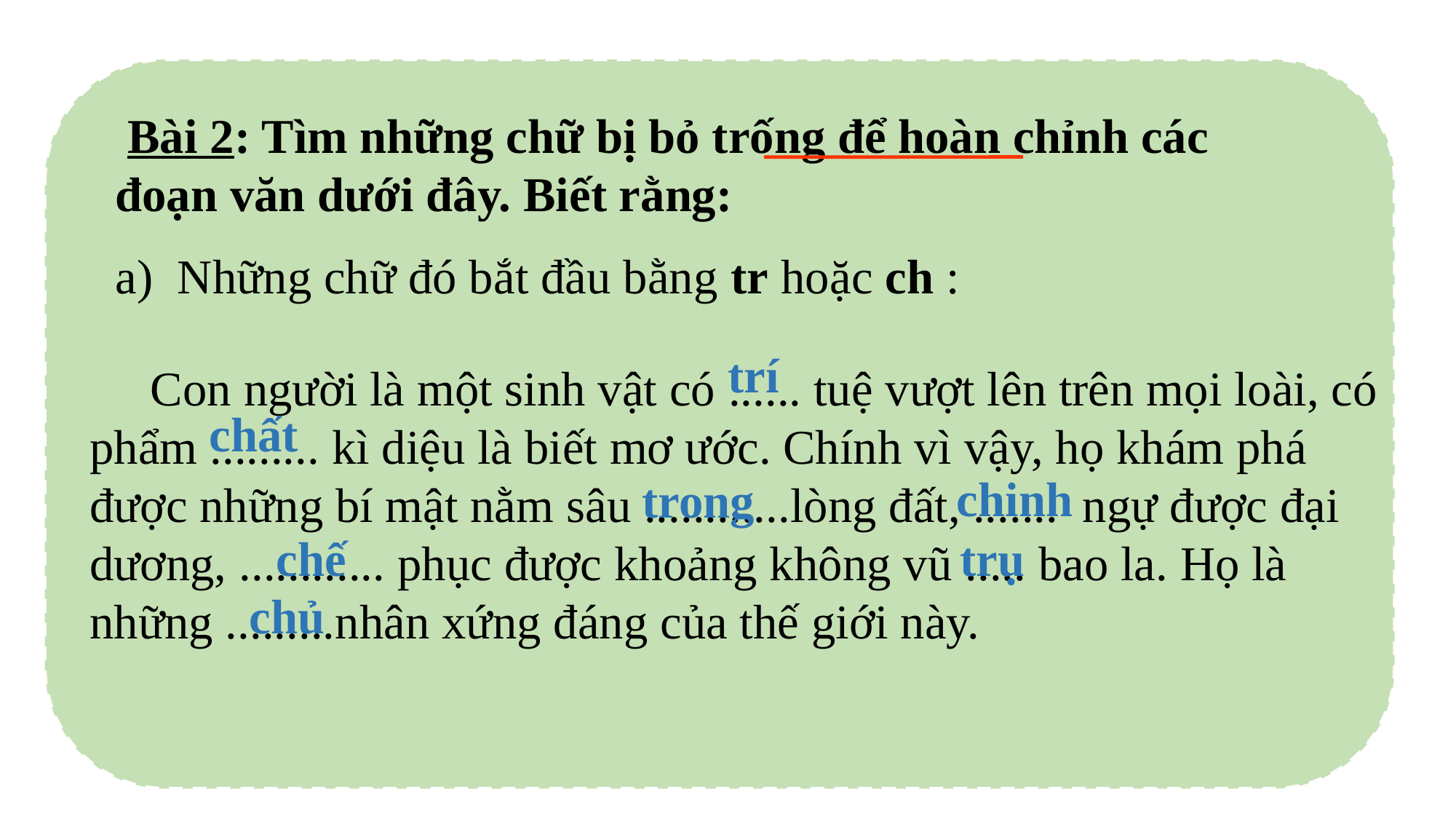

Bài 2: Tìm những chữ bị bỏ trống để hoàn chỉnh các đoạn văn dưới đây. Biết rằng:
a)  Những chữ đó bắt đầu bằng tr hoặc ch :

 trí
     Con người là một sinh vật có ...... tuệ vượt lên trên mọi loài, có phẩm ......... kì diệu là biết mơ ước. Chính vì vậy, họ khám phá được những bí mật nằm sâu ............lòng đất, .......  ngự được đại dương, ............ phục được khoảng không vũ ..... bao la. Họ là những .........nhân xứng đáng của thế giới này.
chất
chinh
trong
chế
trụ
chủ